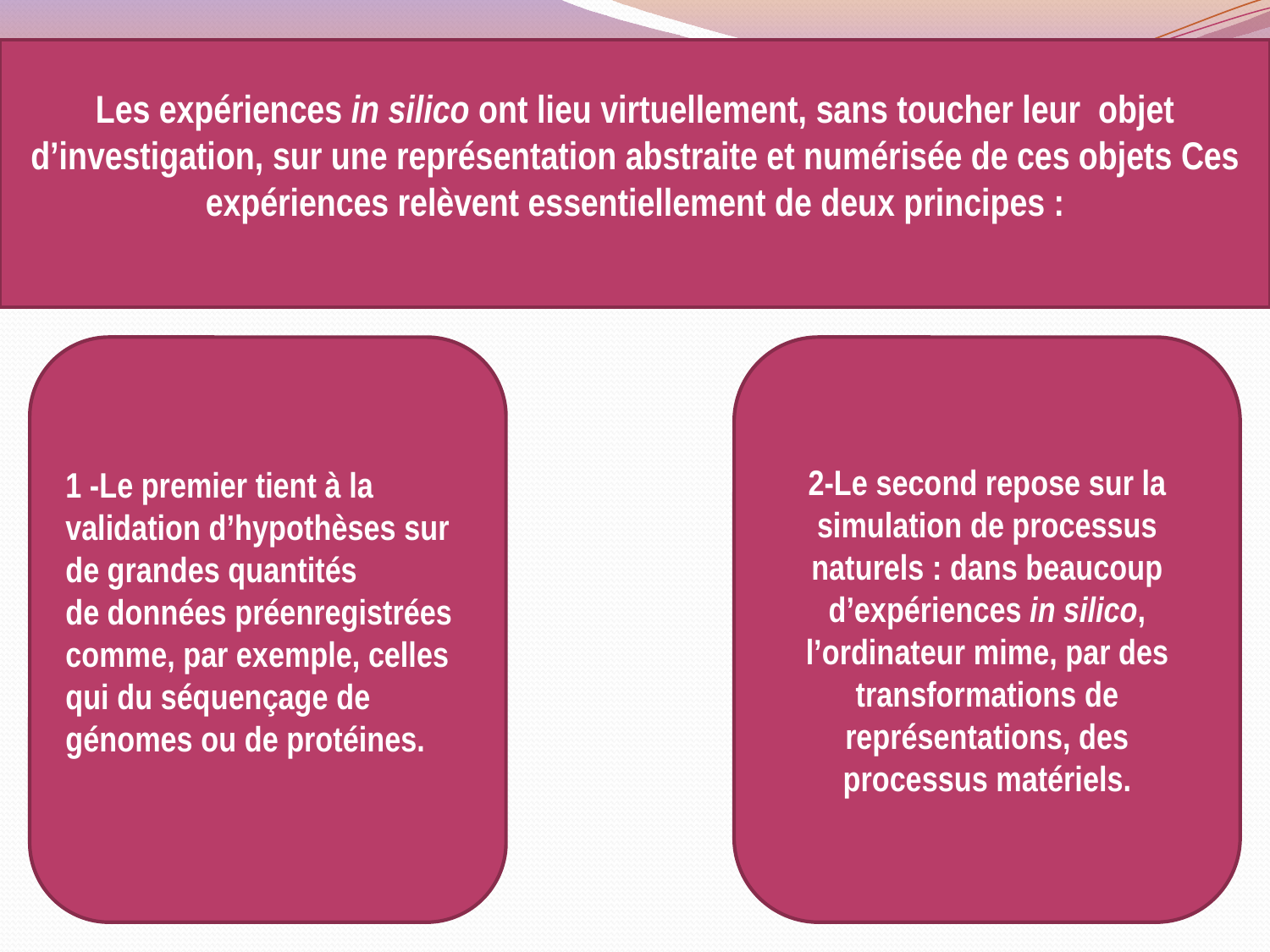

Les expériences in silico ont lieu virtuellement, sans toucher leur  objet d’investigation, sur une représentation abstraite et numérisée de ces objets Ces expériences relèvent essentiellement de deux principes :

1 -Le premier tient à la validation d’hypothèses sur de grandes quantités
de données préenregistrées comme, par exemple, celles qui du séquençage de génomes ou de protéines.

2-Le second repose sur la simulation de processus naturels : dans beaucoup d’expériences in silico, l’ordinateur mime, par des transformations de représentations, des processus matériels.